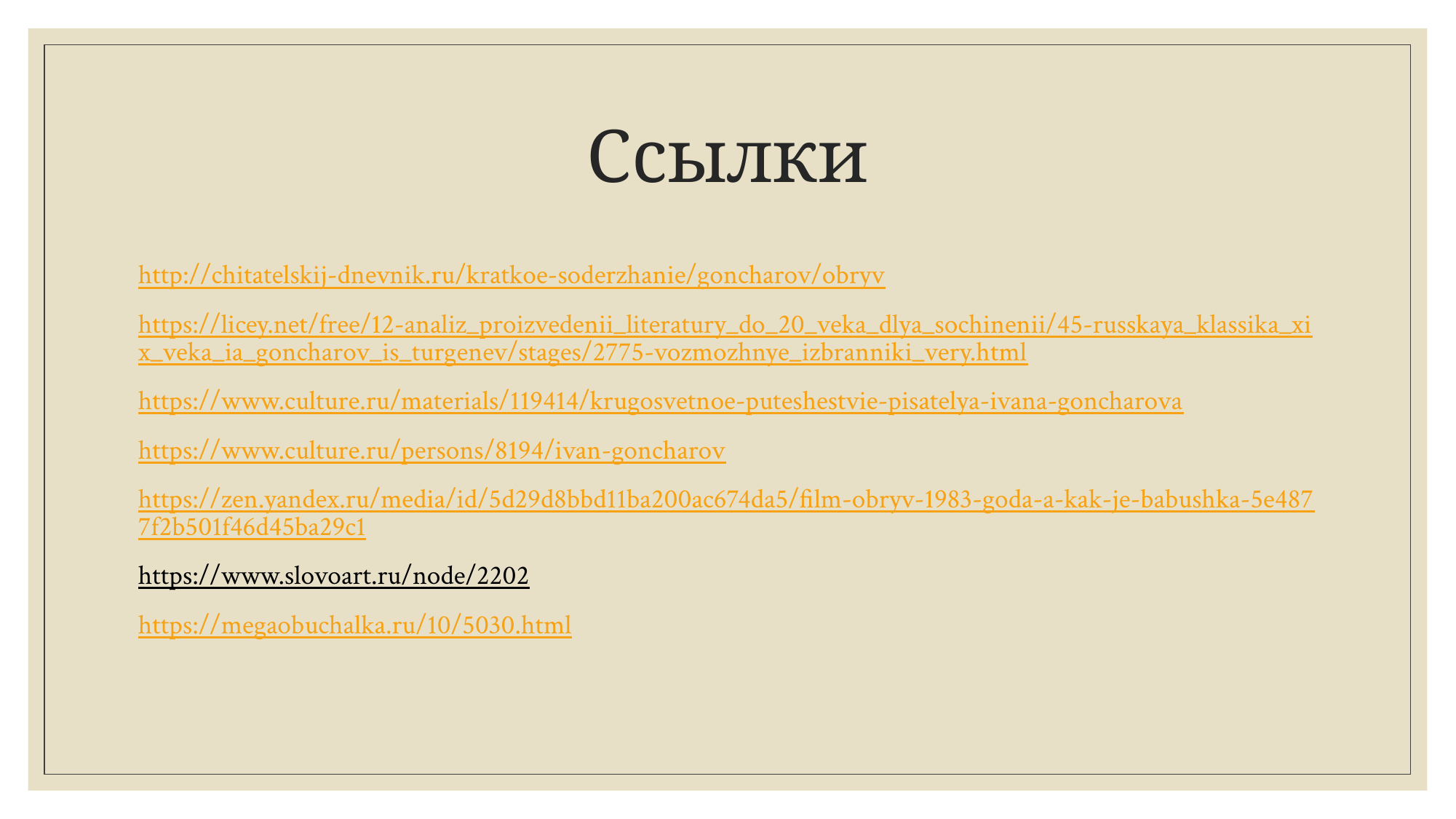

# Ссылки
http://chitatelskij-dnevnik.ru/kratkoe-soderzhanie/goncharov/obryv
https://licey.net/free/12-analiz_proizvedenii_literatury_do_20_veka_dlya_sochinenii/45-russkaya_klassika_xix_veka_ia_goncharov_is_turgenev/stages/2775-vozmozhnye_izbranniki_very.html
https://www.culture.ru/materials/119414/krugosvetnoe-puteshestvie-pisatelya-ivana-goncharova
https://www.culture.ru/persons/8194/ivan-goncharov
https://zen.yandex.ru/media/id/5d29d8bbd11ba200ac674da5/film-obryv-1983-goda-a-kak-je-babushka-5e4877f2b501f46d45ba29c1
https://www.slovoart.ru/node/2202
https://megaobuchalka.ru/10/5030.html